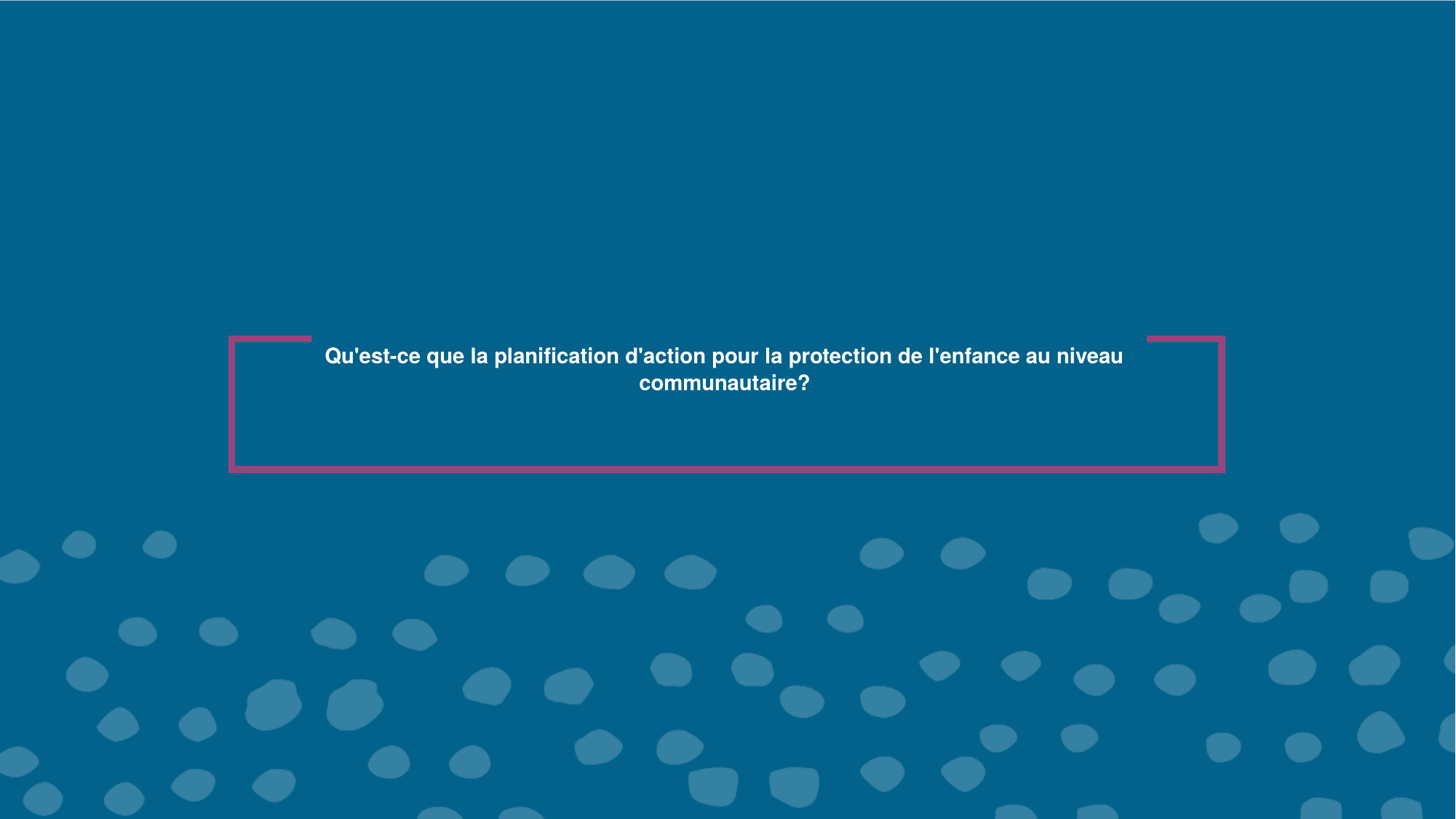

# Qu'est-ce que la planification d'action pour la protection de l'enfance au niveau communautaire?